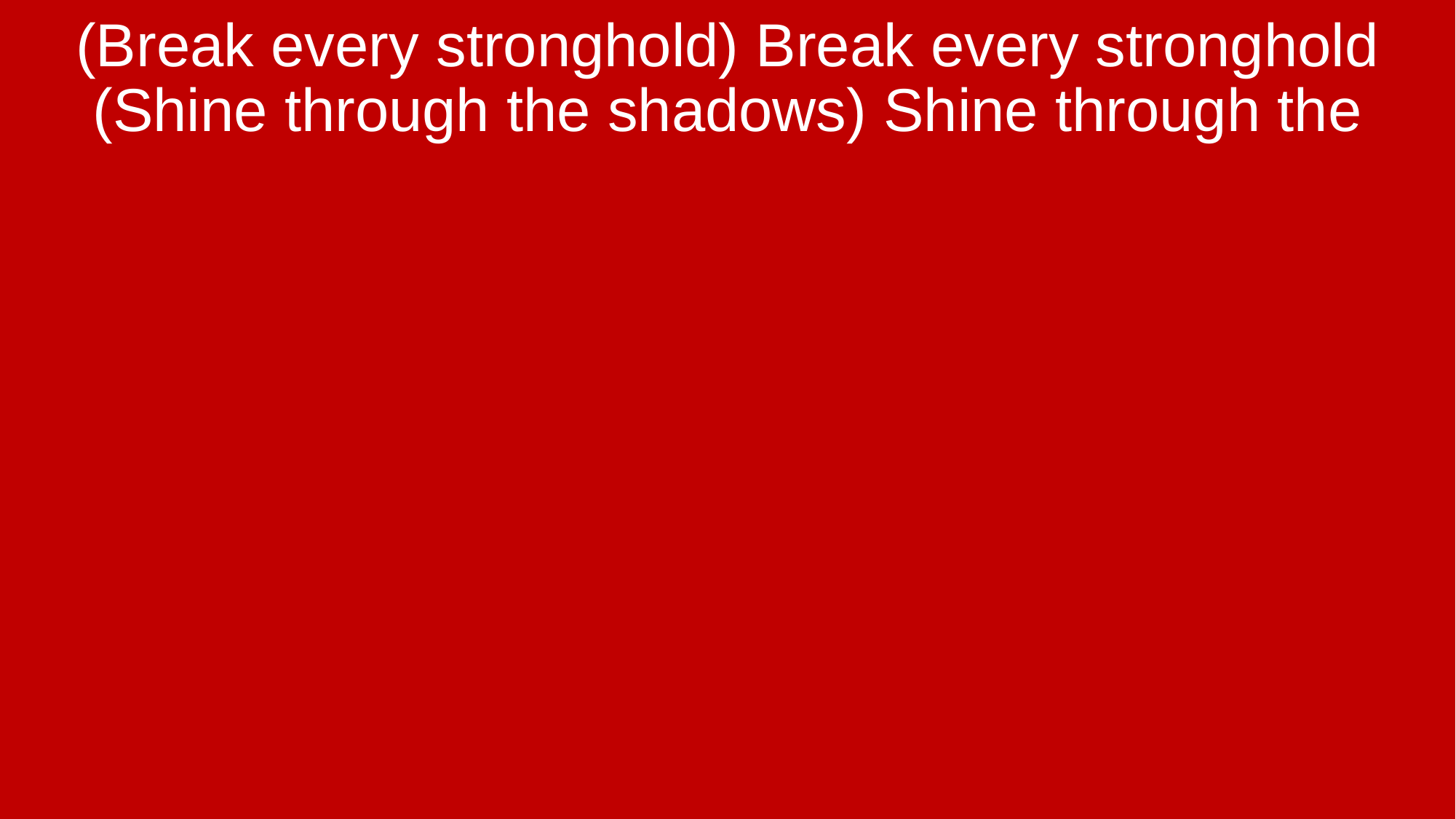

(Break every stronghold) Break every stronghold (Shine through the shadows) Shine through the